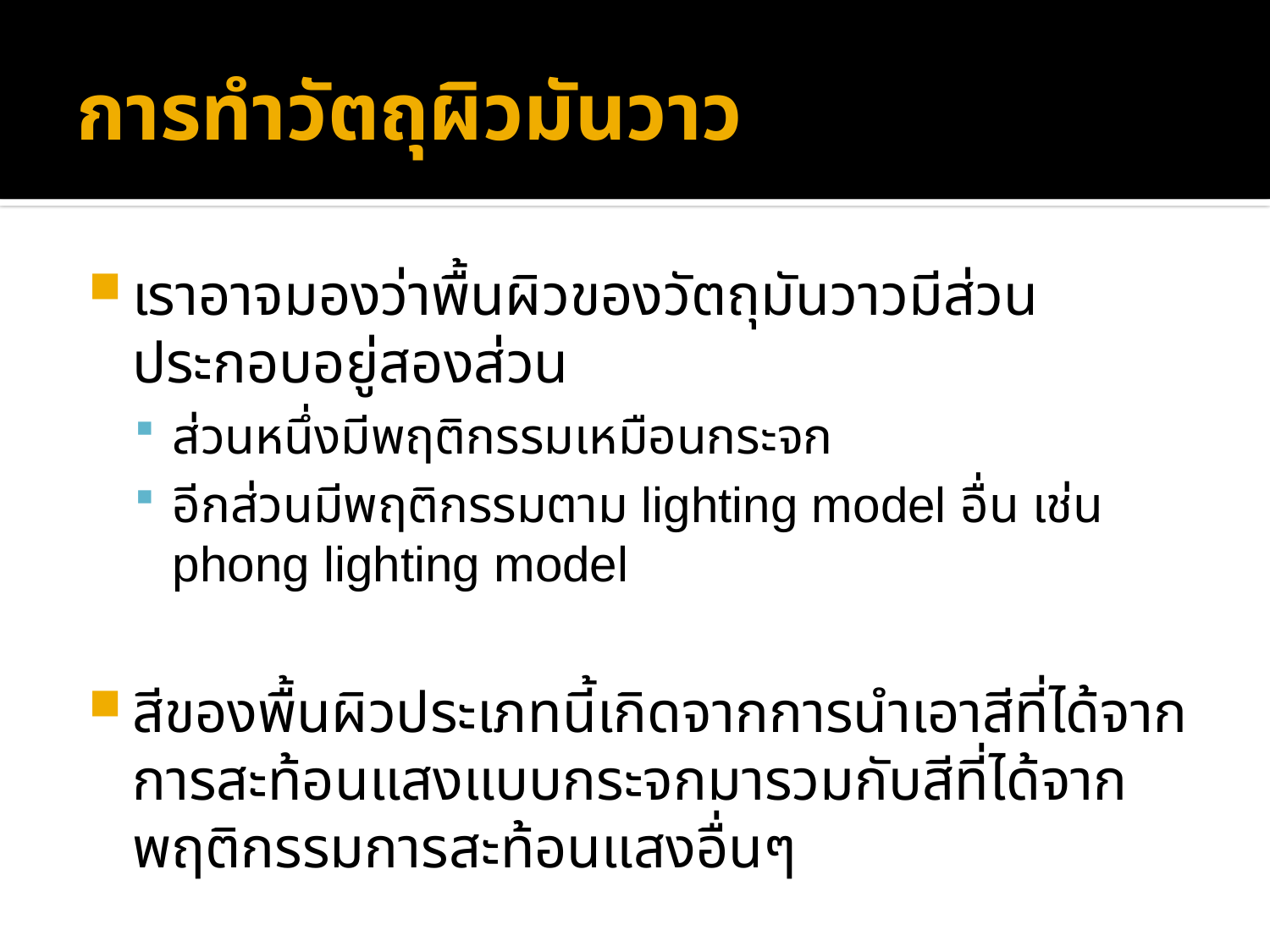

# การทำวัตถุผิวมันวาว
เราอาจมองว่าพื้นผิวของวัตถุมันวาวมีส่วนประกอบอยู่สองส่วน
ส่วนหนึ่งมีพฤติกรรมเหมือนกระจก
อีกส่วนมีพฤติกรรมตาม lighting model อื่น เช่น phong lighting model

สีของพื้นผิวประเภทนี้เกิดจากการนำเอาสีที่ได้จากการสะท้อนแสงแบบกระจกมารวมกับสีที่ได้จากพฤติกรรมการสะท้อนแสงอื่นๆ